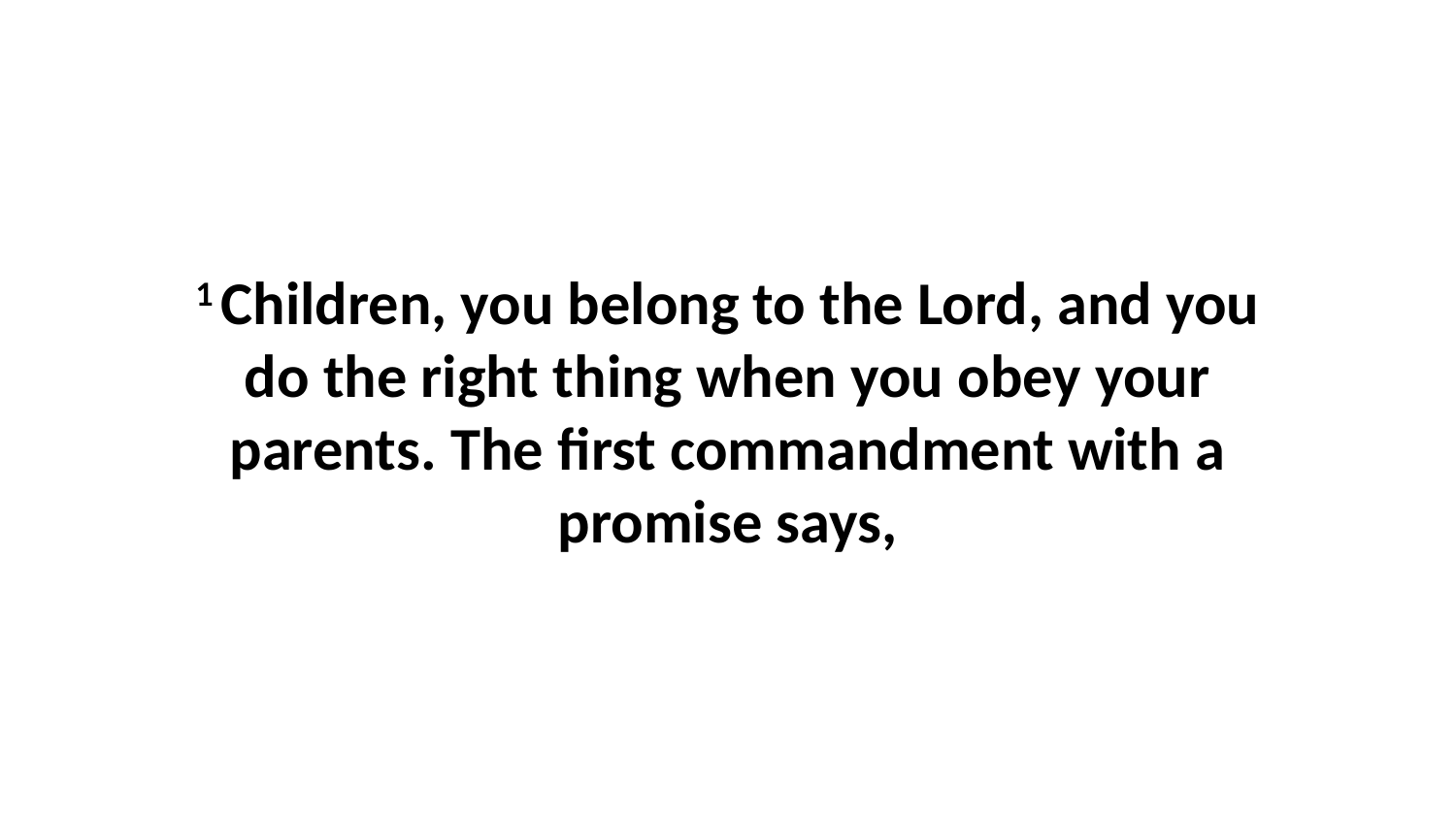

1 Children, you belong to the Lord, and you do the right thing when you obey your parents. The first commandment with a promise says,